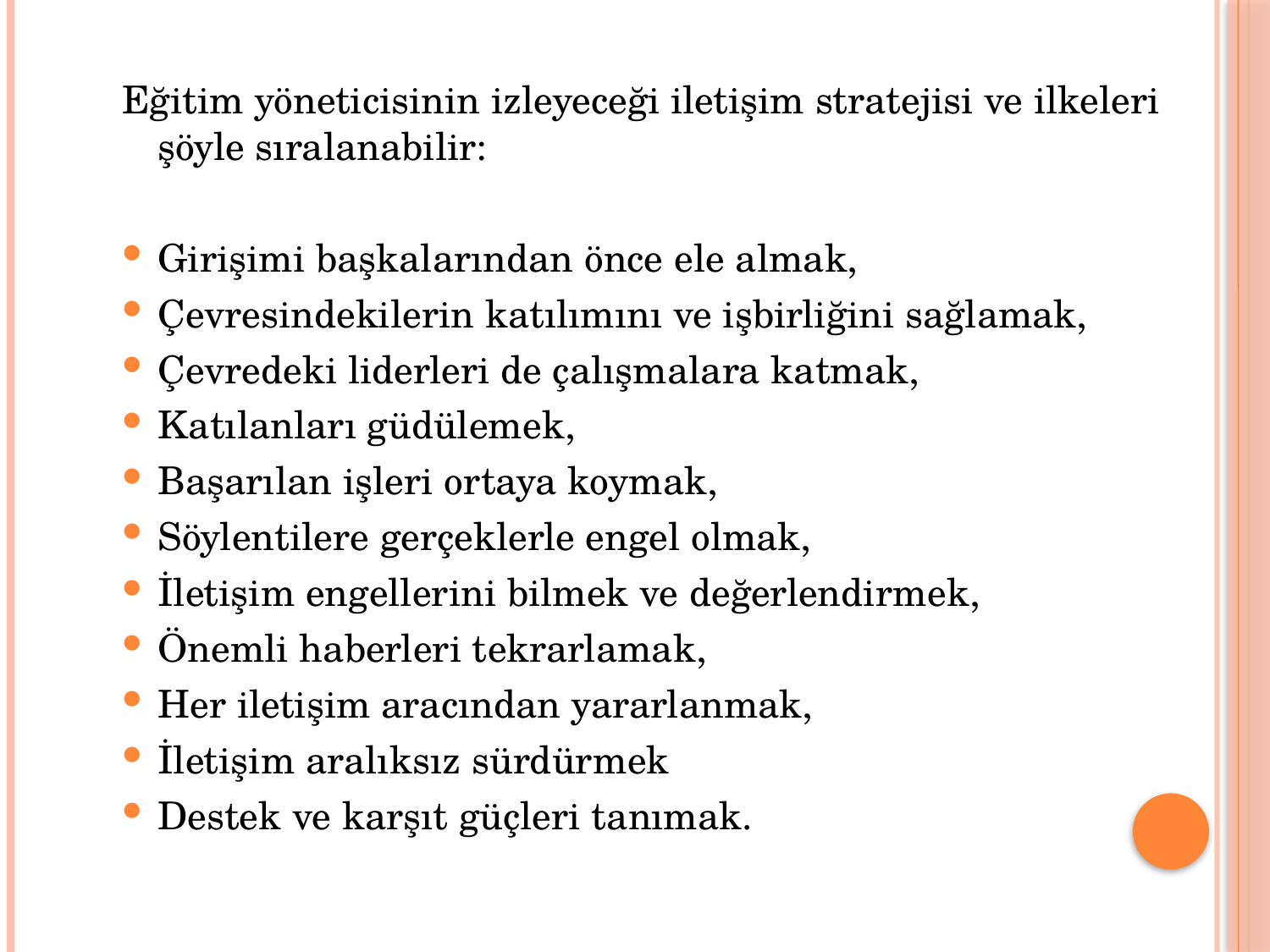

Eğitim yöneticisinin izleyeceği iletişim stratejisi ve ilkeleri şöyle sıralanabilir:

Girişimi başkalarından önce ele almak,
Çevresindekilerin katılımını ve işbirliğini sağlamak,
Çevredeki liderleri de çalışmalara katmak,
Katılanları güdülemek,
Başarılan işleri ortaya koymak,
Söylentilere gerçeklerle engel olmak,
İletişim engellerini bilmek ve değerlendirmek,
Önemli haberleri tekrarlamak,
Her iletişim aracından yararlanmak,
İletişim aralıksız sürdürmek
Destek ve karşıt güçleri tanımak.